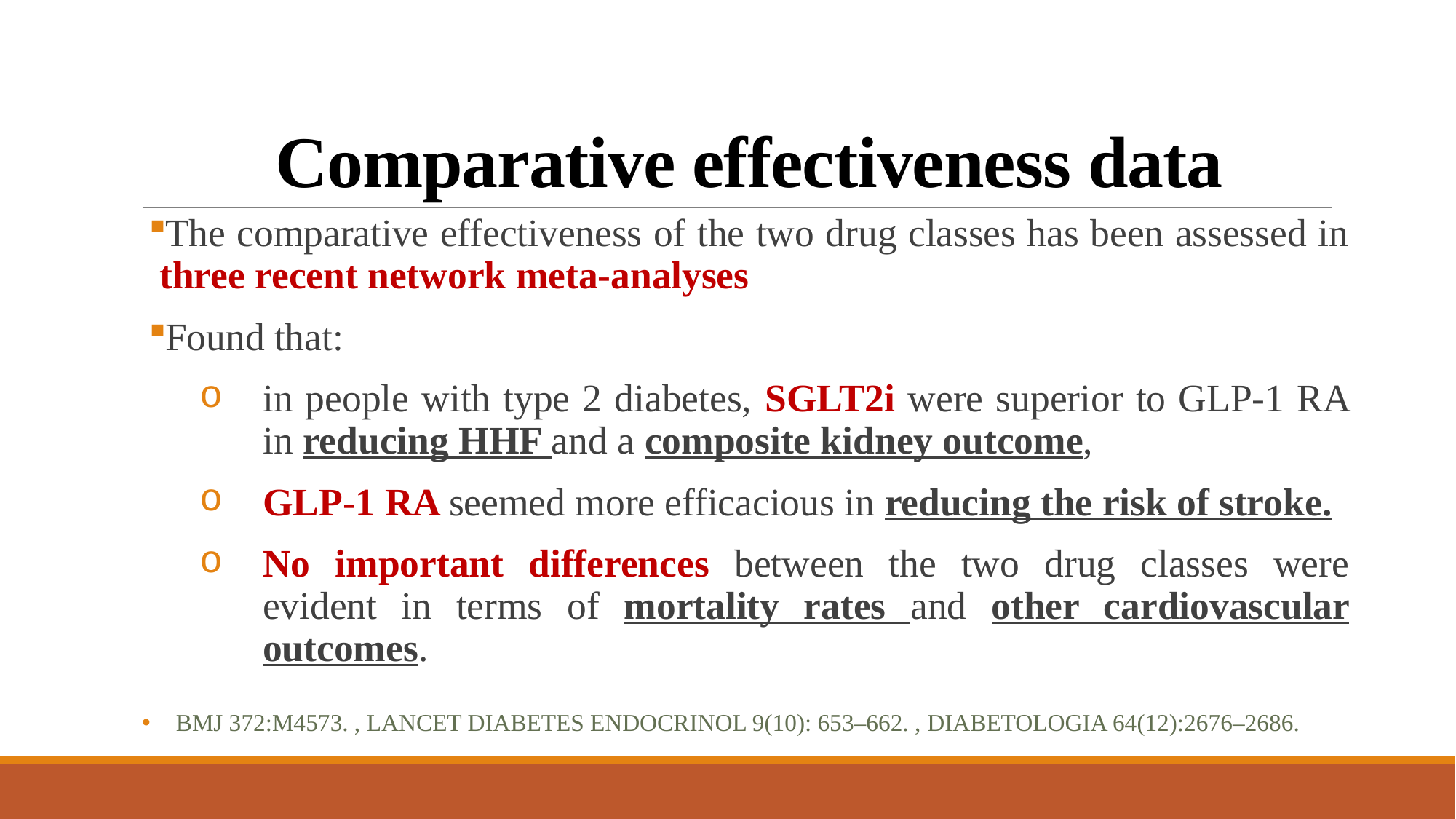

# Comparative effectiveness data
The comparative effectiveness of the two drug classes has been assessed in three recent network meta-analyses
Found that:
in people with type 2 diabetes, SGLT2i were superior to GLP-1 RA in reducing HHF and a composite kidney outcome,
GLP-1 RA seemed more efficacious in reducing the risk of stroke.
No important differences between the two drug classes were evident in terms of mortality rates and other cardiovascular outcomes.
BMJ 372:m4573. , Lancet Diabetes Endocrinol 9(10): 653–662. , Diabetologia 64(12):2676–2686.